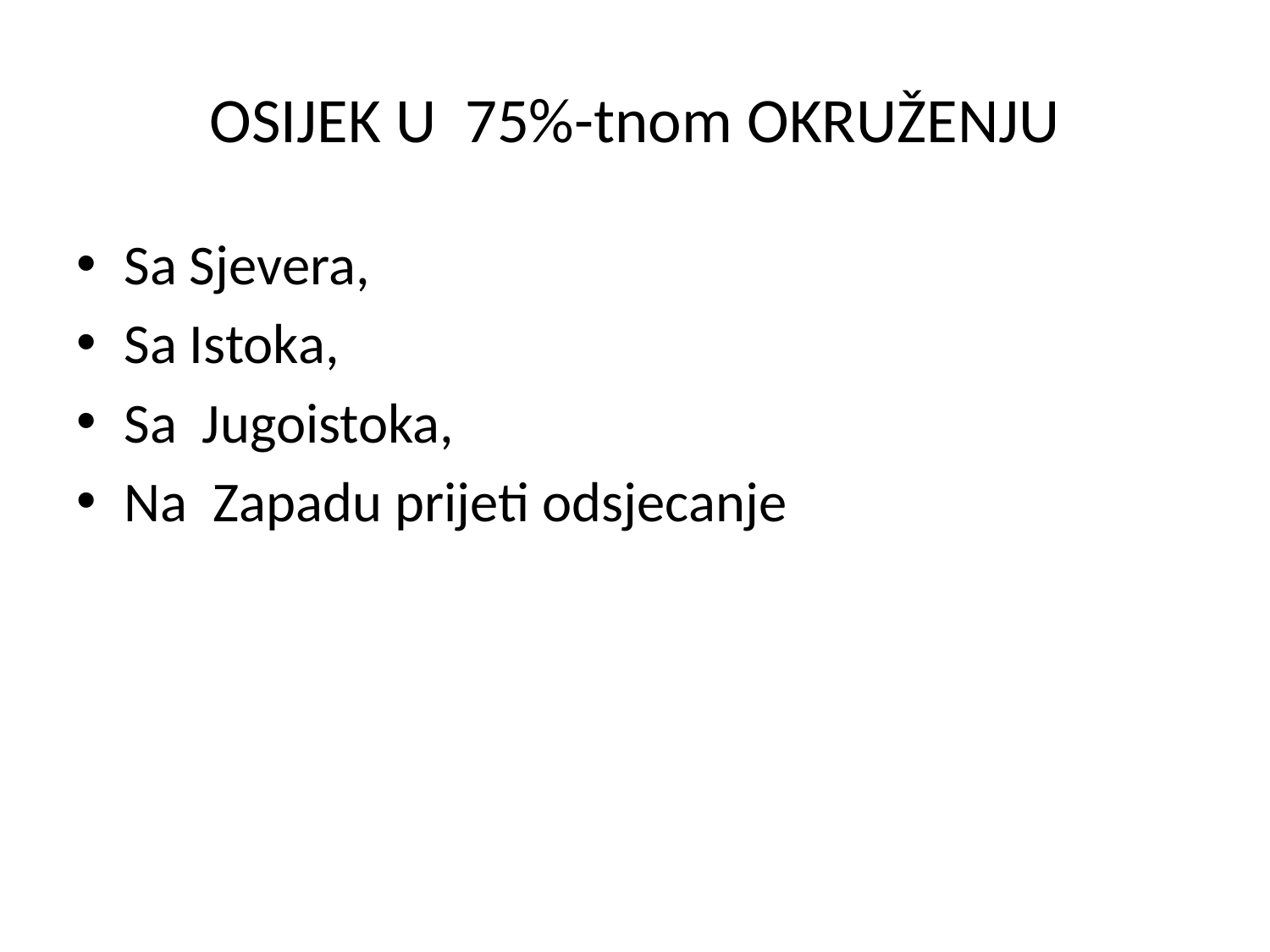

# OSIJEK U  75%-tnom OKRUŽENJU
Sa Sjevera,
Sa Istoka,
Sa  Jugoistoka,
Na  Zapadu prijeti odsjecanje